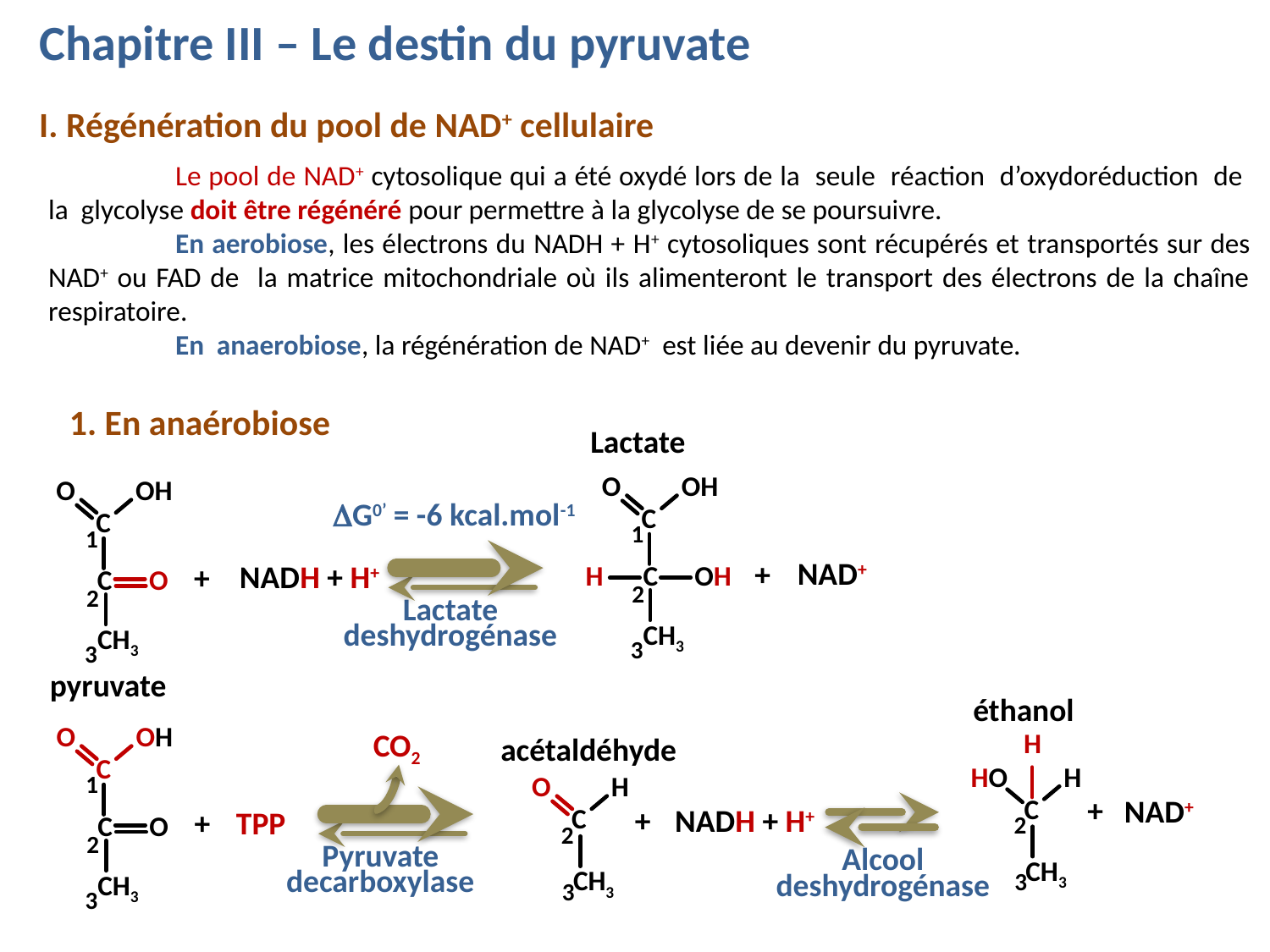

Chapitre III – Le destin du pyruvate
I. Régénération du pool de NAD+ cellulaire
	Le pool de NAD+ cytosolique qui a été oxydé lors de la  seule  réaction  d’oxydoréduction  de  la  glycolyse doit être régénéré pour permettre à la glycolyse de se poursuivre.
	En aerobiose, les électrons du NADH + H+ cytosoliques sont récupérés et transportés sur des NAD+ ou FAD de  la matrice mitochondriale où ils alimenteront le transport des électrons de la chaîne respiratoire.
	En  anaerobiose, la régénération de NAD+  est liée au devenir du pyruvate.
1. En anaérobiose
Lactate
O
OH
O
OH
ΔG0’ = -6 kcal.mol-1
C
C
1
1
NAD+
+
NADH + H+
+
H
C
OH
C
O
2
2
Lactate deshydrogénase
CH3
CH3
3
3
pyruvate
éthanol
O
OH
H
CO2
acétaldéhyde
C
HO

H
O
H
1
+
C
NAD+
+
C
NADH + H+
TPP
+
C
O
2
2
2
Pyruvate decarboxylase
Alcool deshydrogénase
CH3
CH3
3
CH3
3
3